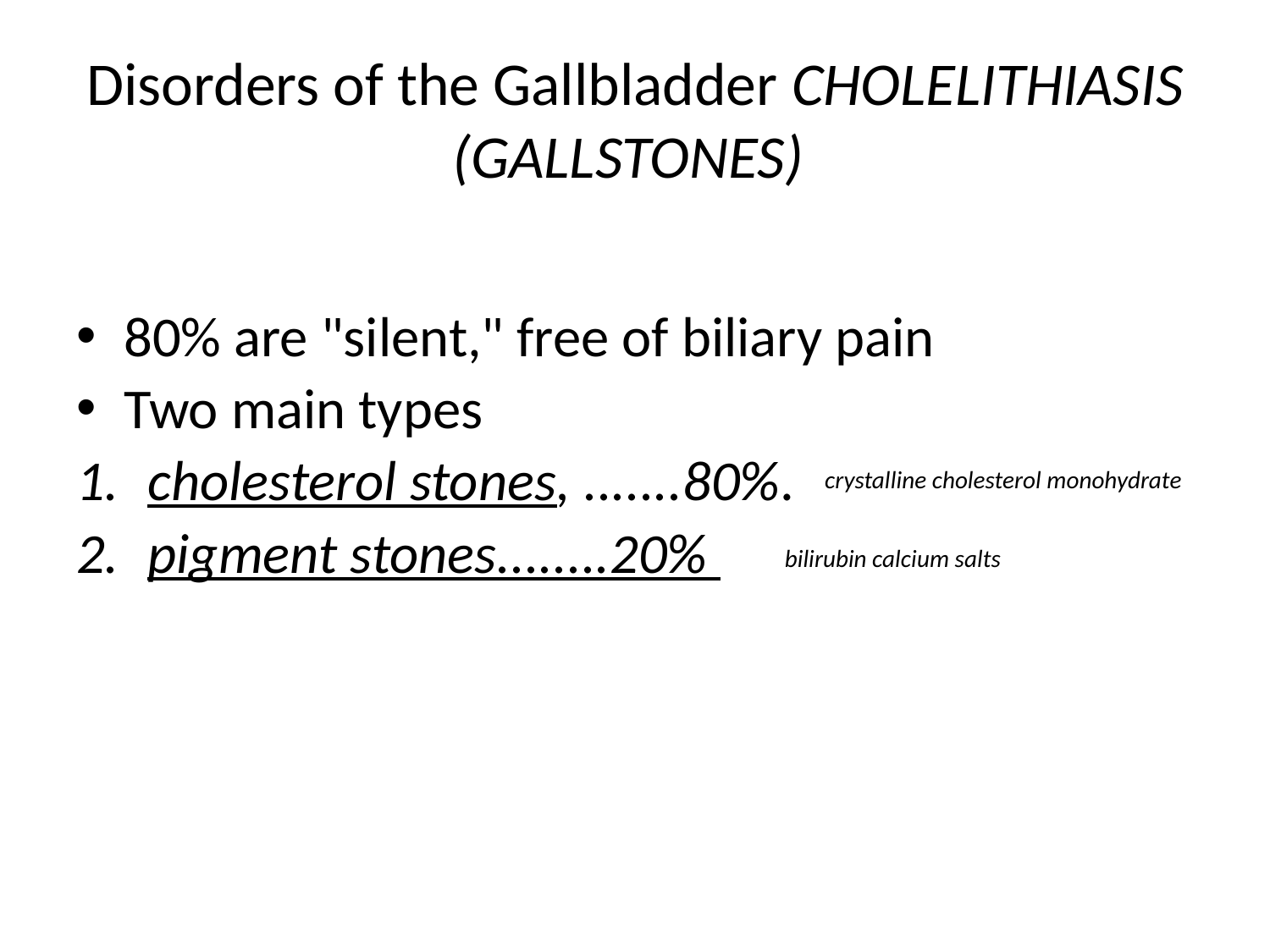

# Disorders of the Gallbladder CHOLELITHIASIS (GALLSTONES)

80% are "silent," free of biliary pain
Two main types
cholesterol stones, .......80%.
pigment stones........20%
crystalline cholesterol monohydrate
bilirubin calcium salts